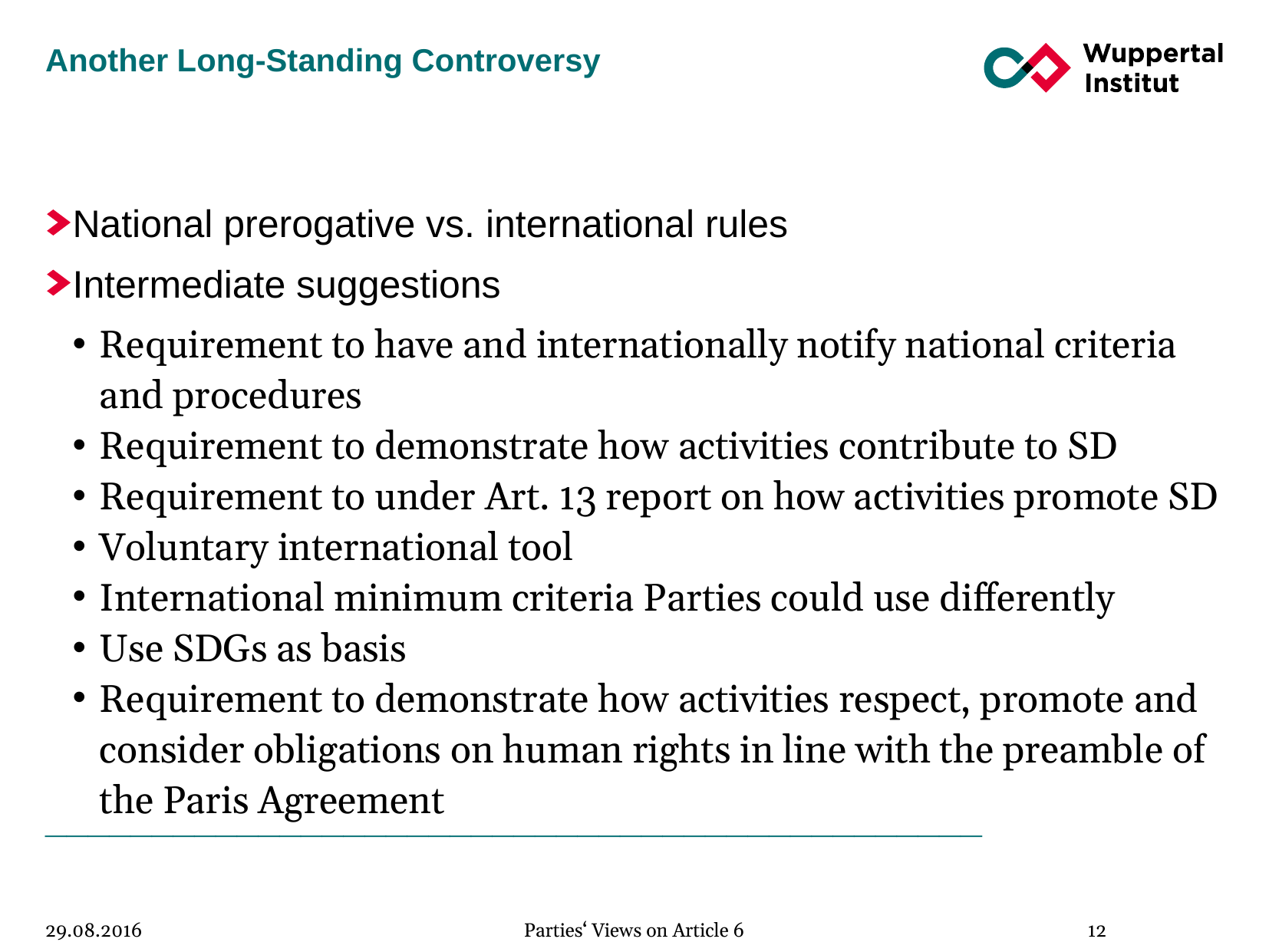

# Another Long-Standing Controversy
National prerogative vs. international rules
Intermediate suggestions
Requirement to have and internationally notify national criteria and procedures
Requirement to demonstrate how activities contribute to SD
Requirement to under Art. 13 report on how activities promote SD
Voluntary international tool
International minimum criteria Parties could use differently
Use SDGs as basis
Requirement to demonstrate how activities respect, promote and consider obligations on human rights in line with the preamble of the Paris Agreement
____________________________________________

Parties‘ Views on Article 6
12
29.08.2016